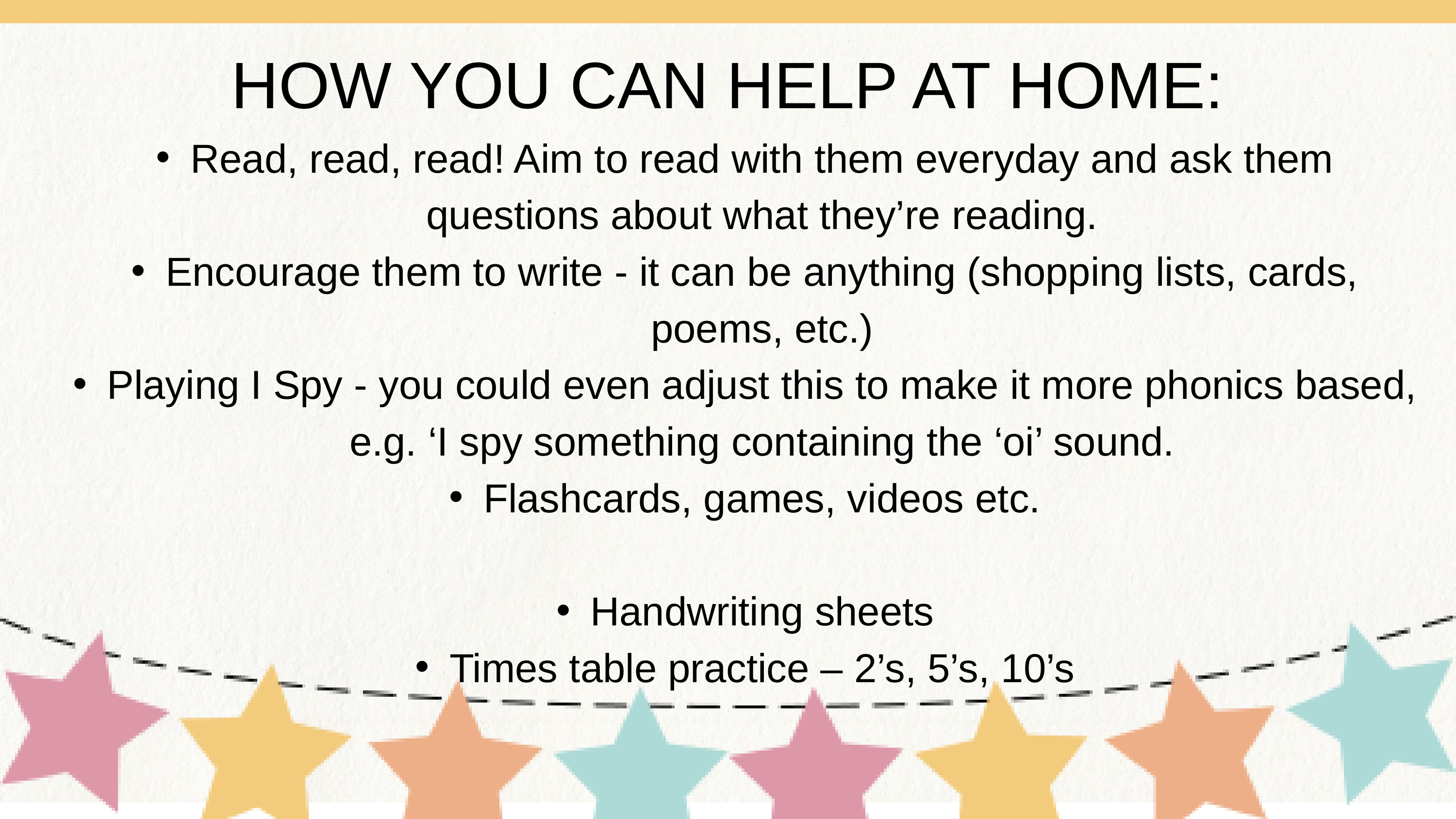

HOW YOU CAN HELP AT HOME:
Read, read, read! Aim to read with them everyday and ask them questions about what they’re reading.
Encourage them to write - it can be anything (shopping lists, cards, poems, etc.)
Playing I Spy - you could even adjust this to make it more phonics based, e.g. ‘I spy something containing the ‘oi’ sound.
Flashcards, games, videos etc.

Handwriting sheets
Times table practice – 2’s, 5’s, 10’s